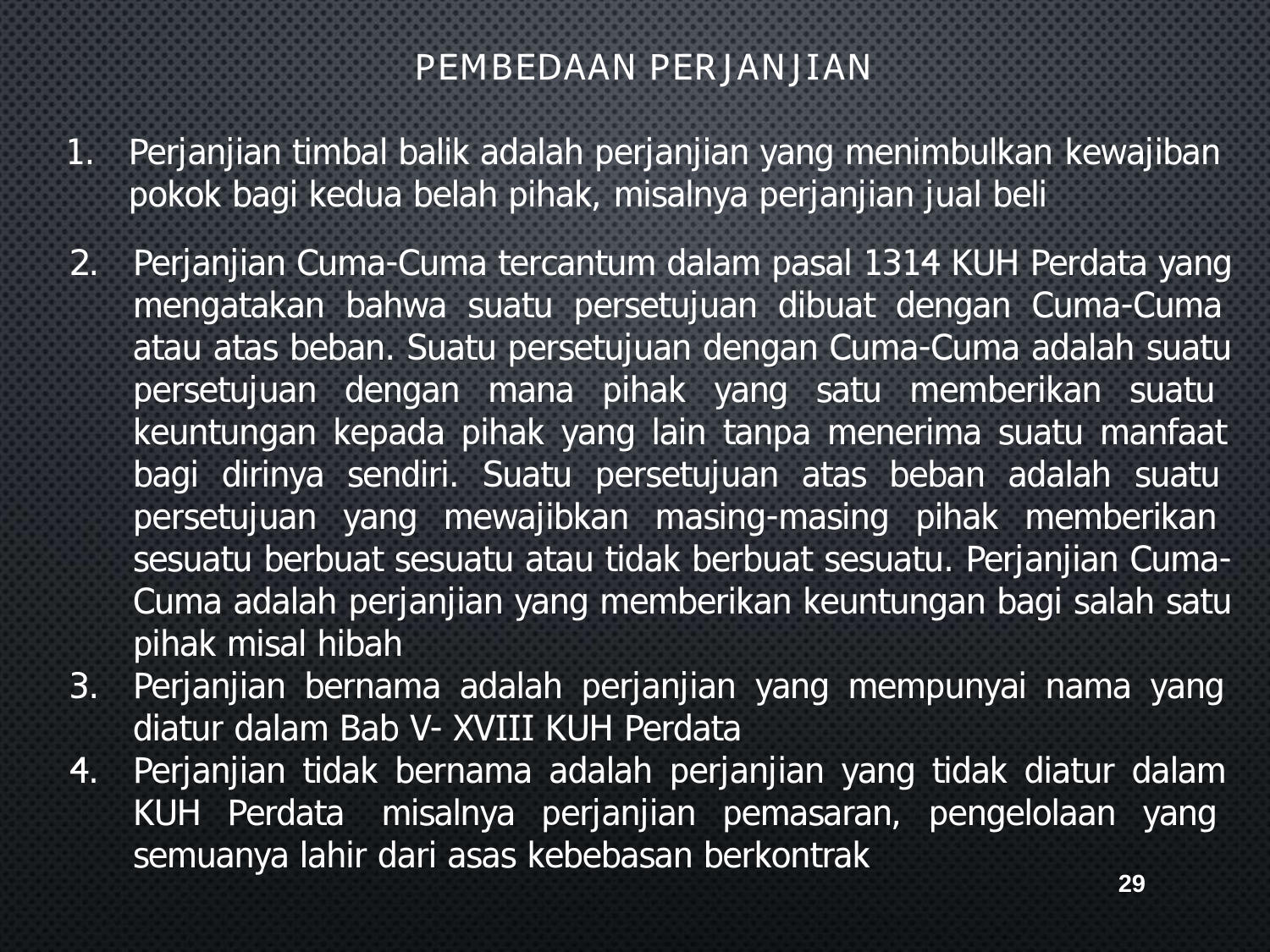

# PEMBEDAAN PERJANJIAN
Perjanjian timbal balik adalah perjanjian yang menimbulkan kewajiban
pokok bagi kedua belah pihak, misalnya perjanjian jual beli
Perjanjian Cuma-Cuma tercantum dalam pasal 1314 KUH Perdata yang  mengatakan bahwa suatu persetujuan dibuat dengan Cuma-Cuma  atau atas beban. Suatu persetujuan dengan Cuma-Cuma adalah suatu  persetujuan dengan mana pihak yang satu memberikan suatu  keuntungan kepada pihak yang lain tanpa menerima suatu manfaat  bagi dirinya sendiri. Suatu persetujuan atas beban adalah suatu  persetujuan yang mewajibkan masing-masing pihak memberikan  sesuatu berbuat sesuatu atau tidak berbuat sesuatu. Perjanjian Cuma-  Cuma adalah perjanjian yang memberikan keuntungan bagi salah satu  pihak misal hibah
Perjanjian bernama adalah perjanjian yang mempunyai nama yang  diatur dalam Bab V- XVIII KUH Perdata
Perjanjian tidak bernama adalah perjanjian yang tidak diatur dalam  KUH Perdata misalnya perjanjian pemasaran, pengelolaan yang  semuanya lahir dari asas kebebasan berkontrak
29